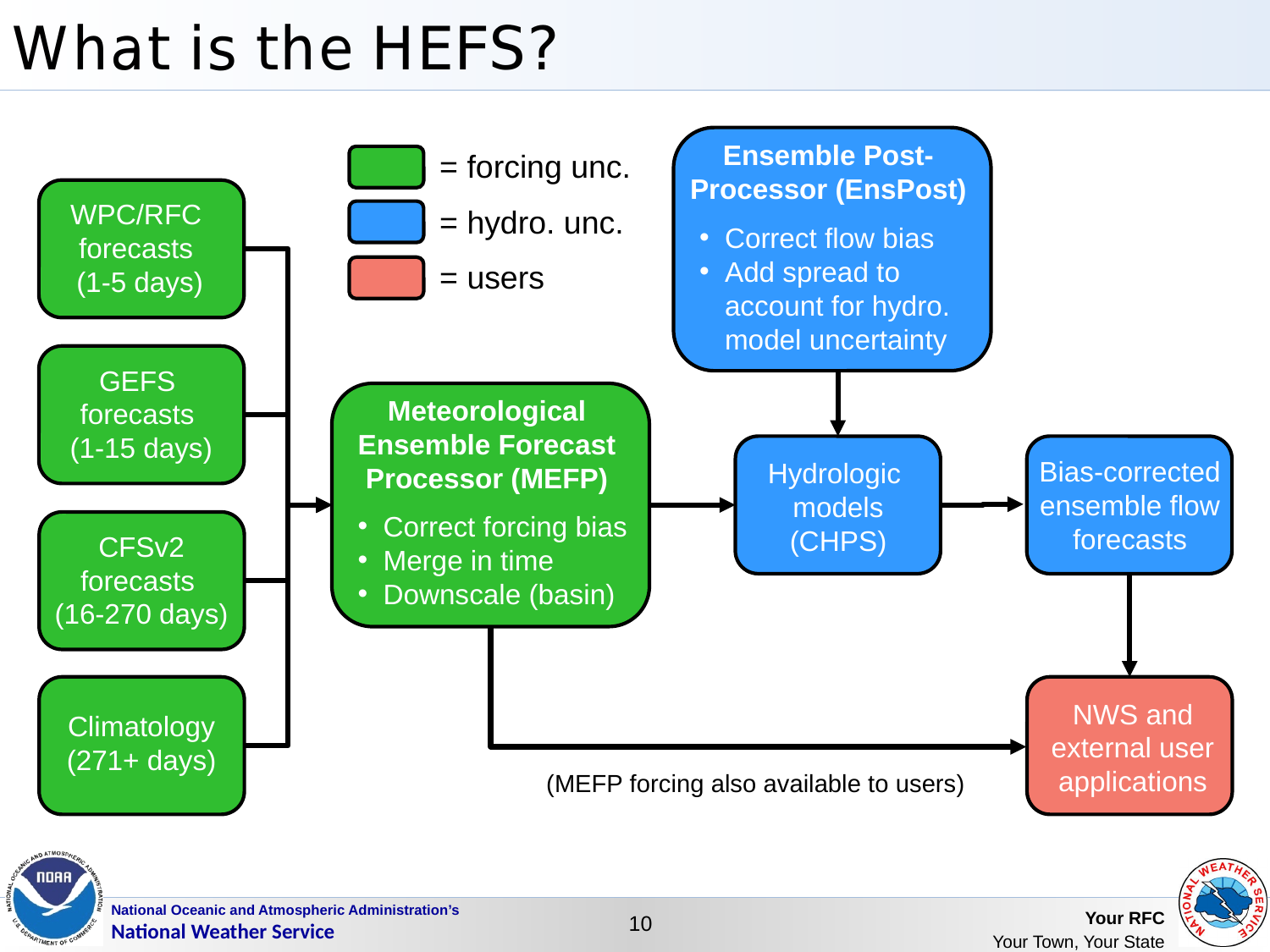

What is the HEFS?

Ensemble Post-Processor (EnsPost)
= forcing unc.
= hydro. unc.
= users

WPC/RFC
forecasts
(1-5 days)
Flow bias / uncertainty accounting

Correct flow bias
Add spread to account for hydro. model uncertainty

GEFS
forecasts
(1-15 days)

Meteorological Ensemble Forecast Processor (MEFP)

Bias-corrected ensemble flow forecasts
Hydrologic
models (CHPS)
Correct forcing bias
Merge in time
Downscale (basin)

CFSv2
forecasts
(16-270 days)

NWS and external user applications
Climatology
(271+ days)
(MEFP forcing also available to users)